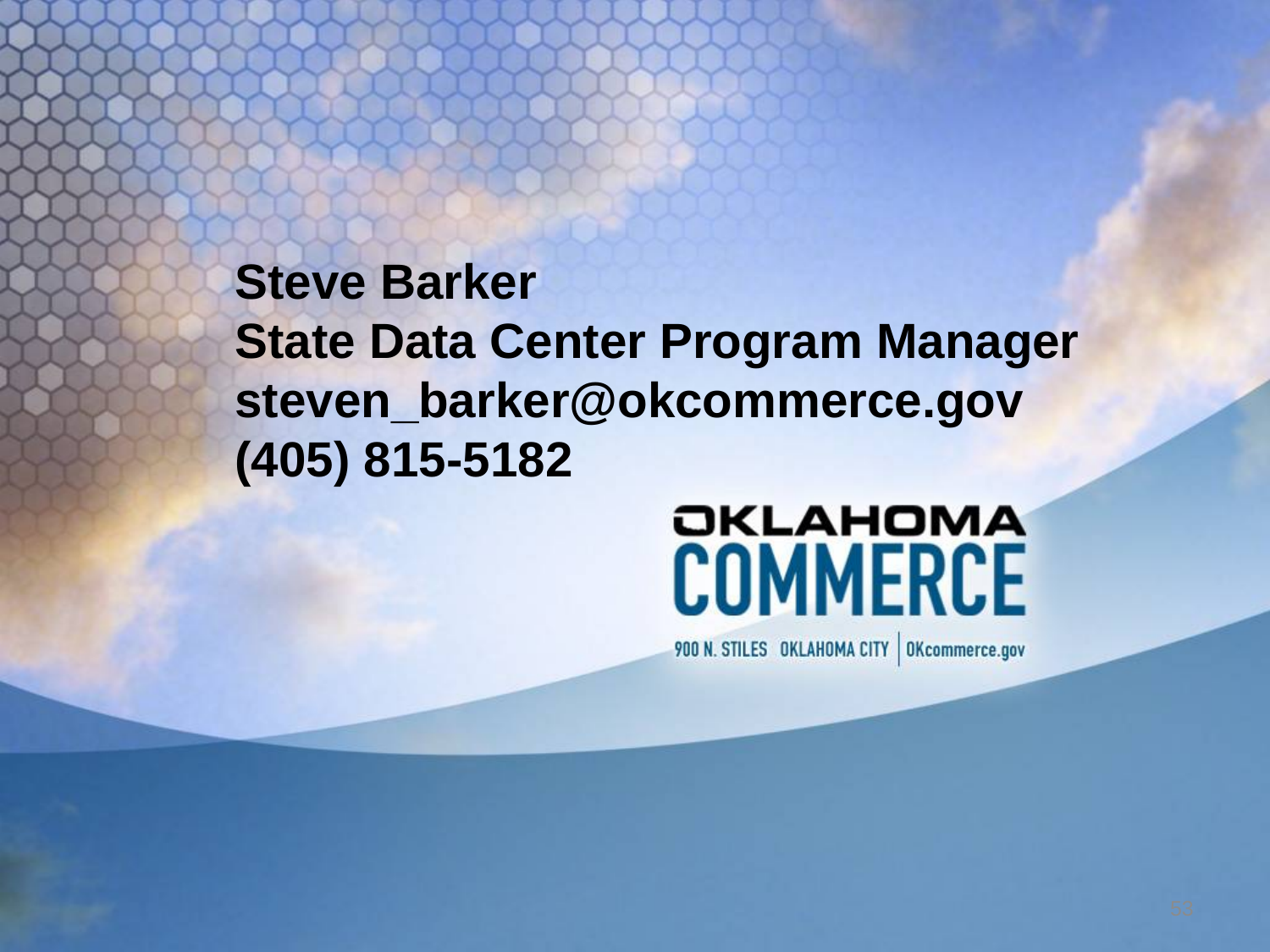

Steve Barker
State Data Center Program Manager
steven_barker@okcommerce.gov
(405) 815-5182
53